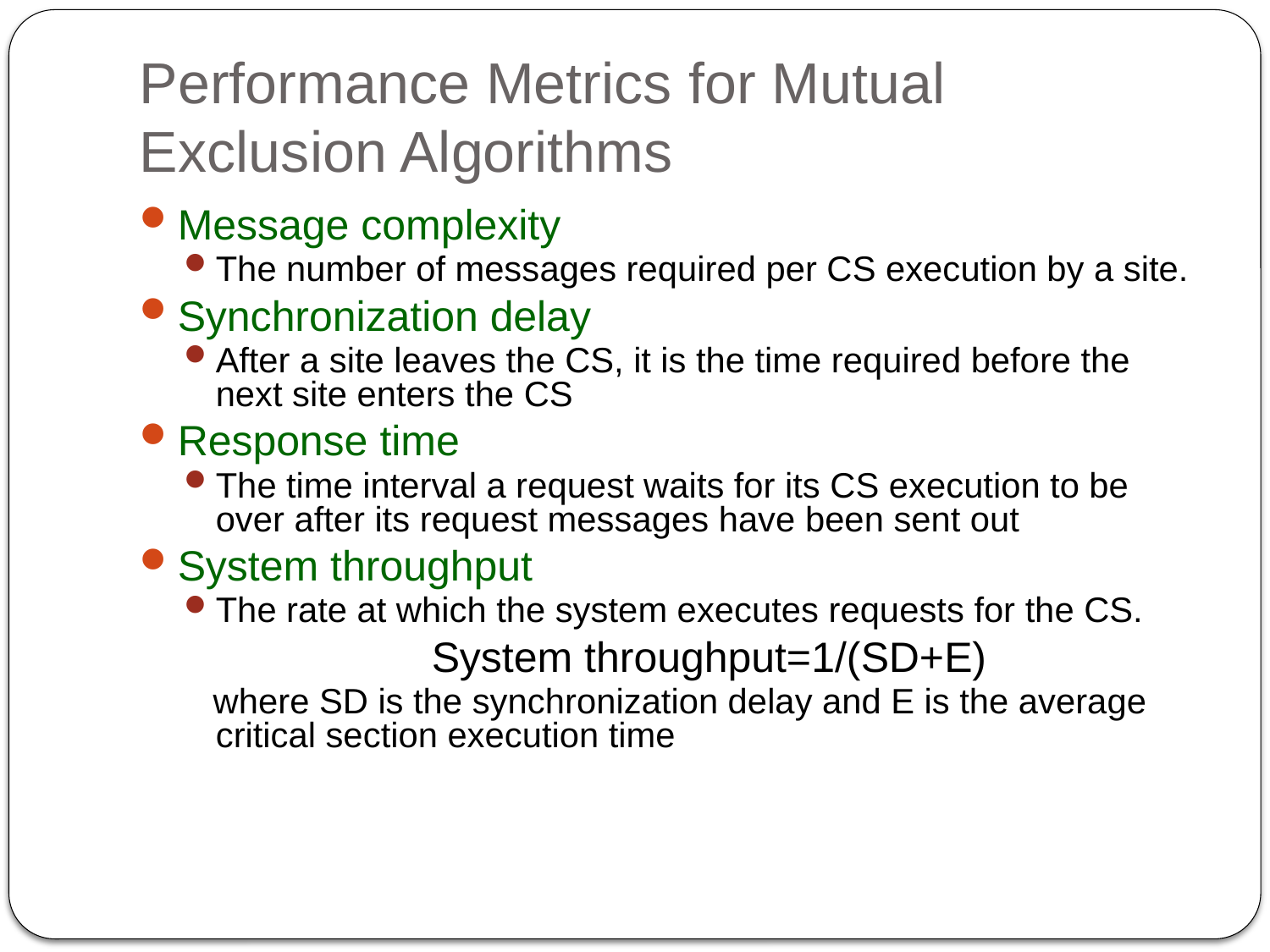

# Performance Metrics for Mutual Exclusion Algorithms
Message complexity
The number of messages required per CS execution by a site.
Synchronization delay
After a site leaves the CS, it is the time required before the next site enters the CS
Response time
The time interval a request waits for its CS execution to be over after its request messages have been sent out
System throughput
The rate at which the system executes requests for the CS.
			System throughput=1/(SD+E)
   where SD is the synchronization delay and E is the average critical section execution time